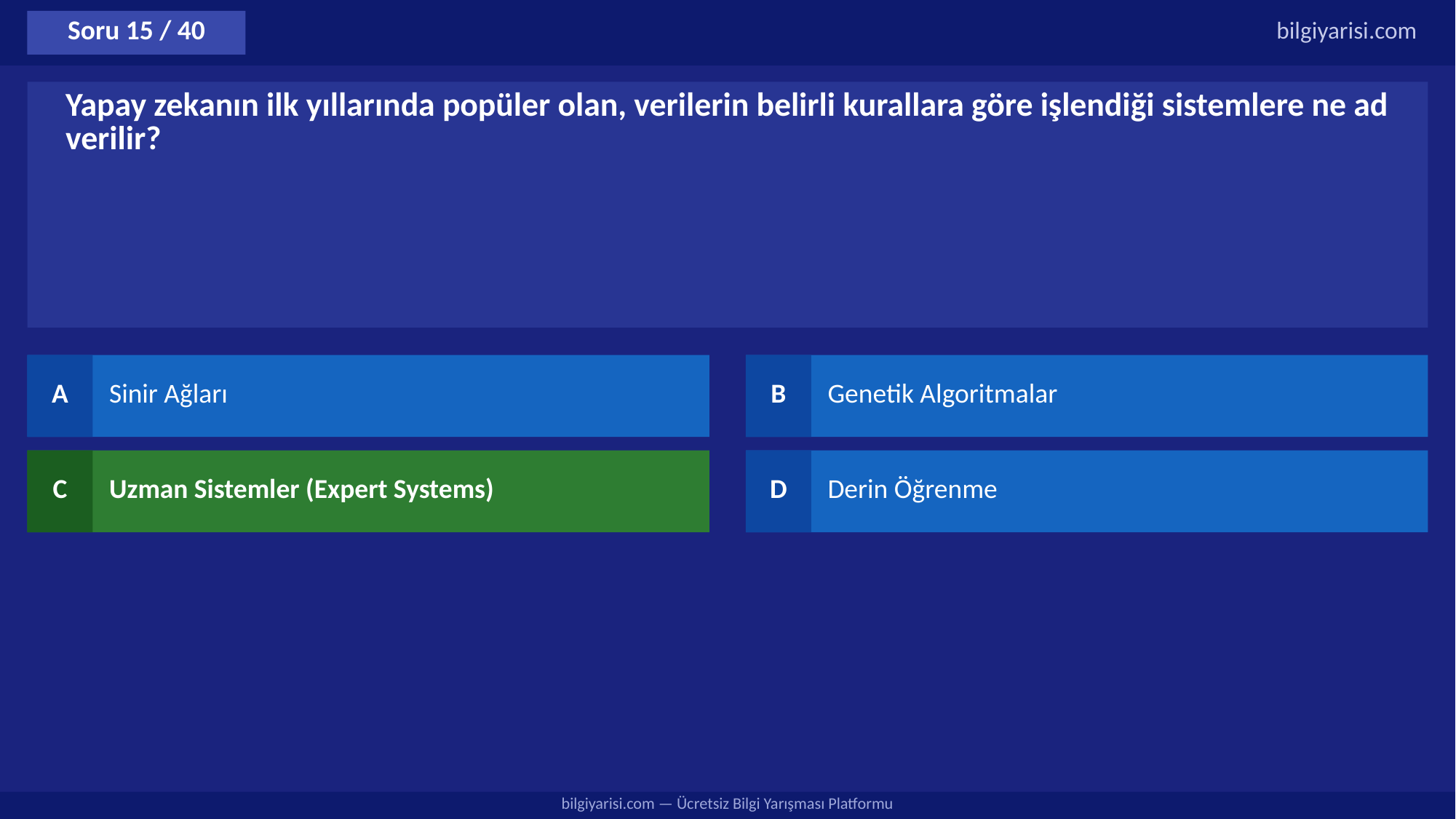

Soru 15 / 40
bilgiyarisi.com

Yapay zekanın ilk yıllarında popüler olan, verilerin belirli kurallara göre işlendiği sistemlere ne ad verilir?

A
Sinir Ağları

B
Genetik Algoritmalar

C
Uzman Sistemler (Expert Systems)

D
Derin Öğrenme
bilgiyarisi.com — Ücretsiz Bilgi Yarışması Platformu